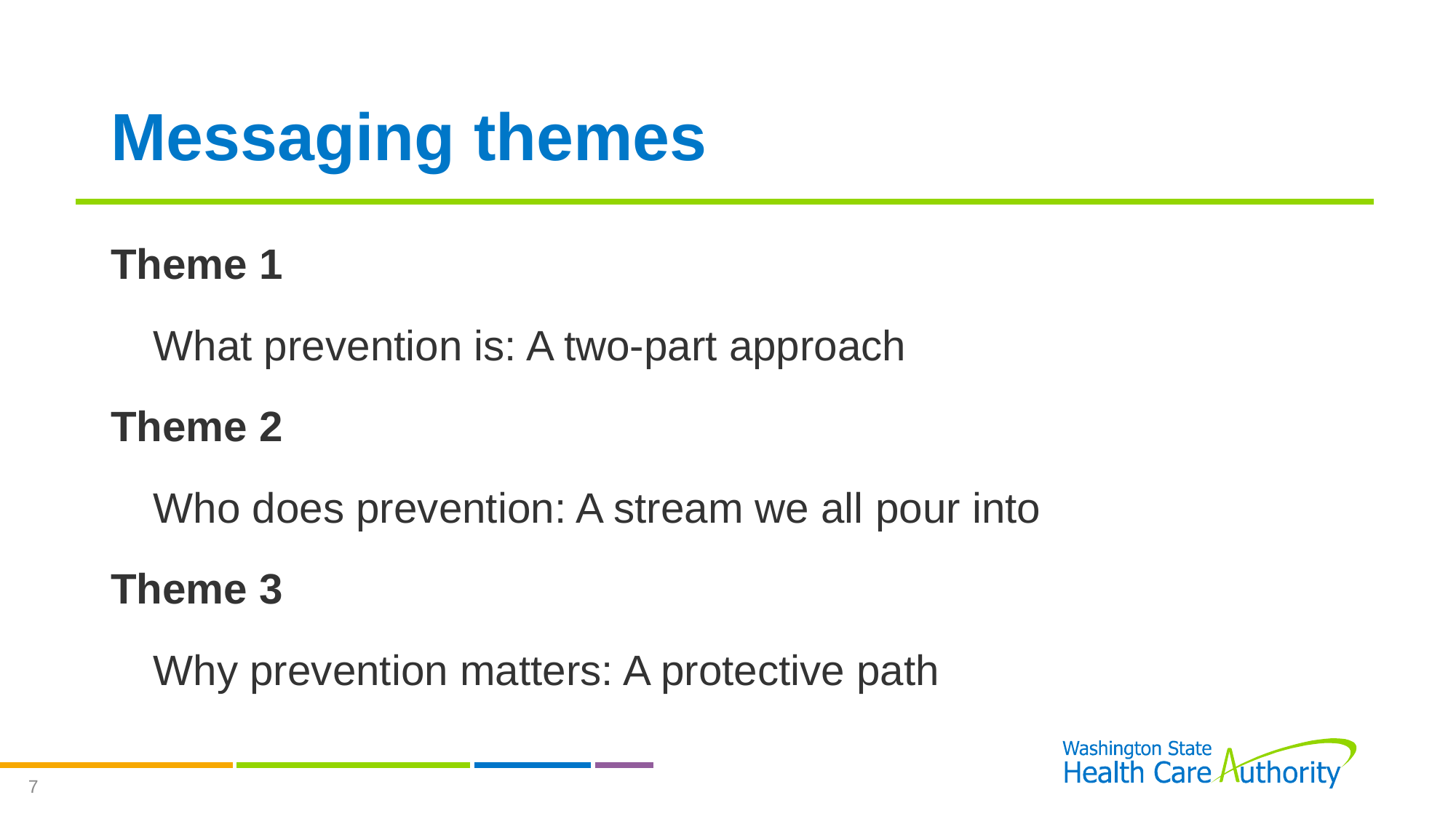

# Messaging themes
Theme 1
 What prevention is: A two-part approach
Theme 2
 Who does prevention: A stream we all pour into
Theme 3
 Why prevention matters: A protective path

7